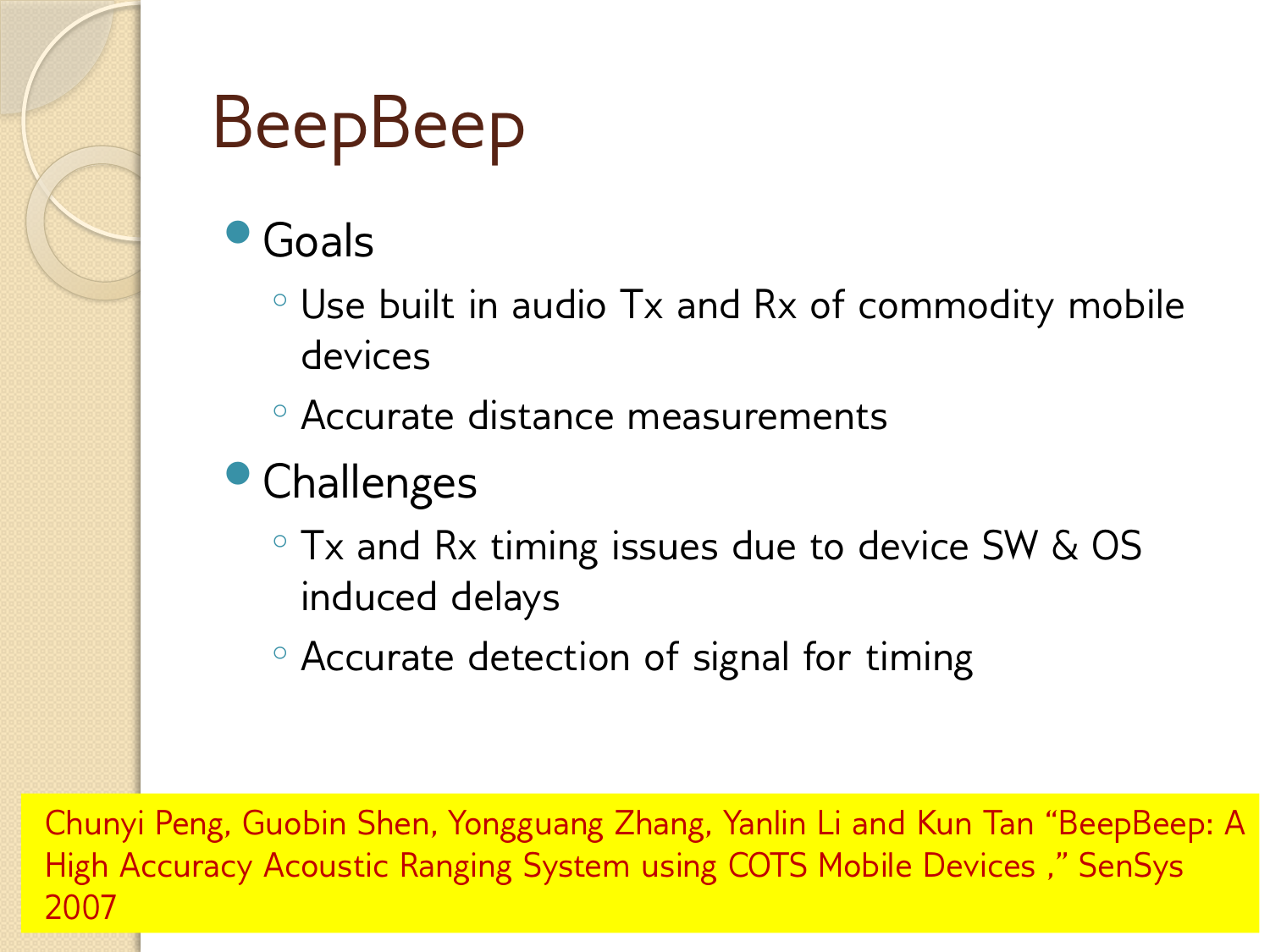

# BeepBeep
Goals
Use built in audio Tx and Rx of commodity mobile devices
Accurate distance measurements
Challenges
Tx and Rx timing issues due to device SW & OS induced delays
Accurate detection of signal for timing
Chunyi Peng, Guobin Shen, Yongguang Zhang, Yanlin Li and Kun Tan “BeepBeep: A High Accuracy Acoustic Ranging System using COTS Mobile Devices ,” SenSys 2007